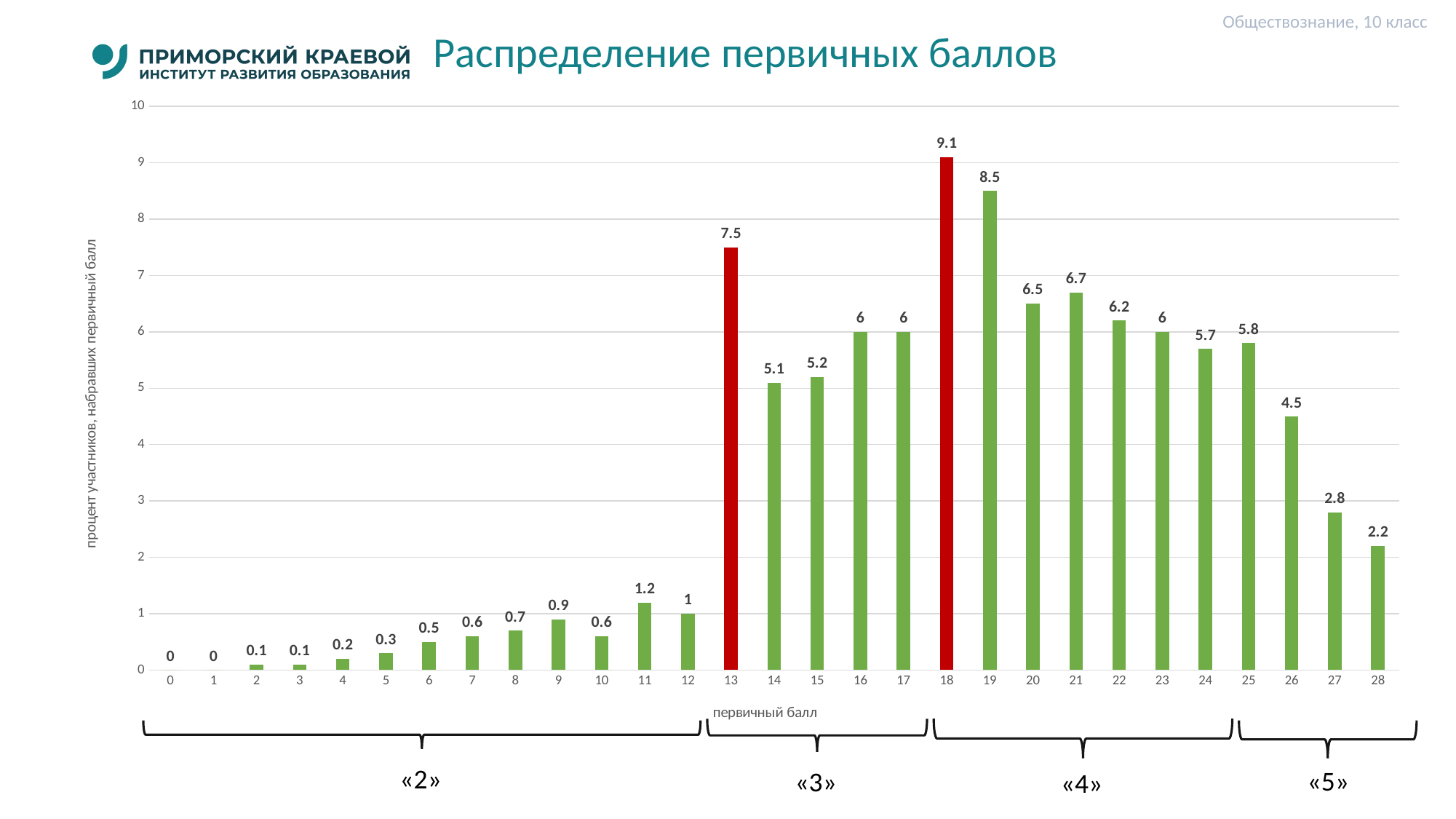

Обществознание, 10 класс
# Распределение первичных баллов

### Chart

| Category | Категория 1 |
|---|---|
| 0 | 0.0 |
| 1 | 0.0 |
| 2 | 0.1 |
| 3 | 0.1 |
| 4 | 0.2 |
| 5 | 0.3 |
| 6 | 0.5 |
| 7 | 0.6 |
| 8 | 0.7 |
| 9 | 0.9 |
| 10 | 0.6 |
| 11 | 1.2 |
| 12 | 1.0 |
| 13 | 7.5 |
| 14 | 5.1 |
| 15 | 5.2 |
| 16 | 6.0 |
| 17 | 6.0 |
| 18 | 9.1 |
| 19 | 8.5 |
| 20 | 6.5 |
| 21 | 6.7 |
| 22 | 6.2 |
| 23 | 6.0 |
| 24 | 5.7 |
| 25 | 5.8 |
| 26 | 4.5 |
| 27 | 2.8 |
| 28 | 2.2 |

«2»
«5»
«3»
«4»